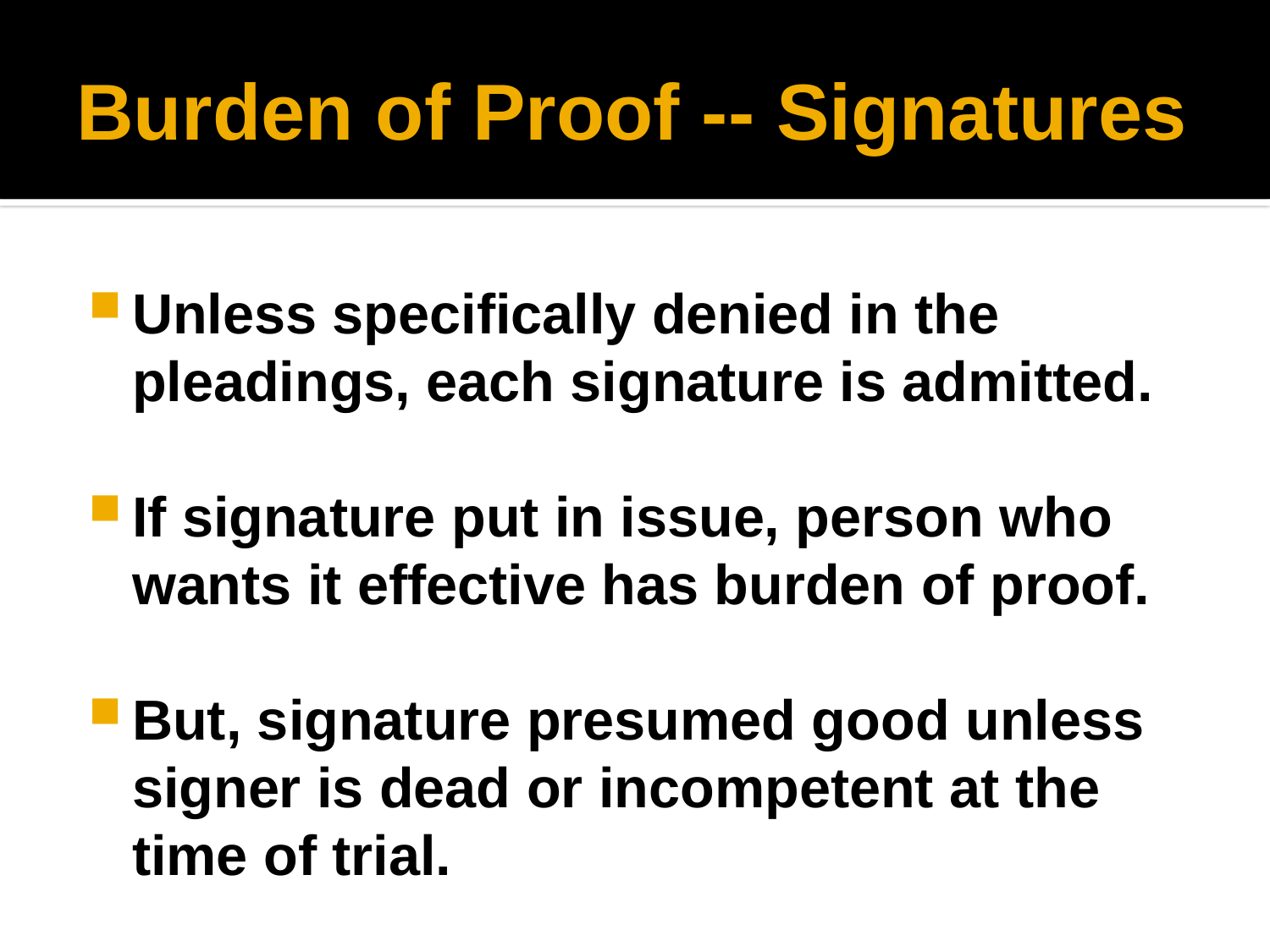

# Burden of Proof -- Signatures
Unless specifically denied in the pleadings, each signature is admitted.
If signature put in issue, person who wants it effective has burden of proof.
But, signature presumed good unless signer is dead or incompetent at the time of trial.